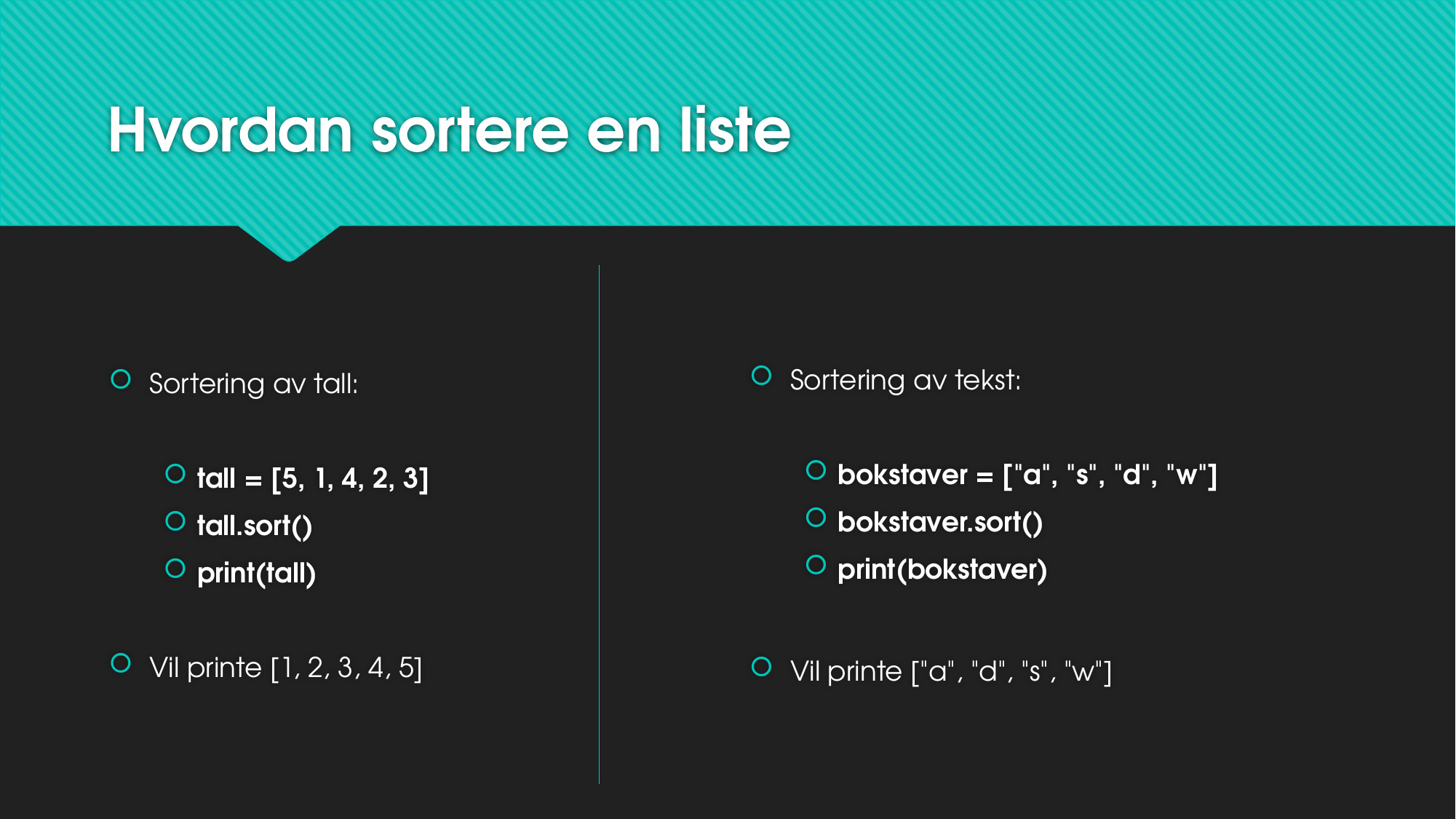

# Hvordan sortere en liste
Sortering av tall:

tall = [5, 1, 4, 2, 3]
tall.sort()
print(tall)

Vil printe [1, 2, 3, 4, 5]
Sortering av tekst:

bokstaver = ["a", "s", "d", "w"]
bokstaver.sort()
print(bokstaver)

Vil printe ["a", "d", "s", "w"]